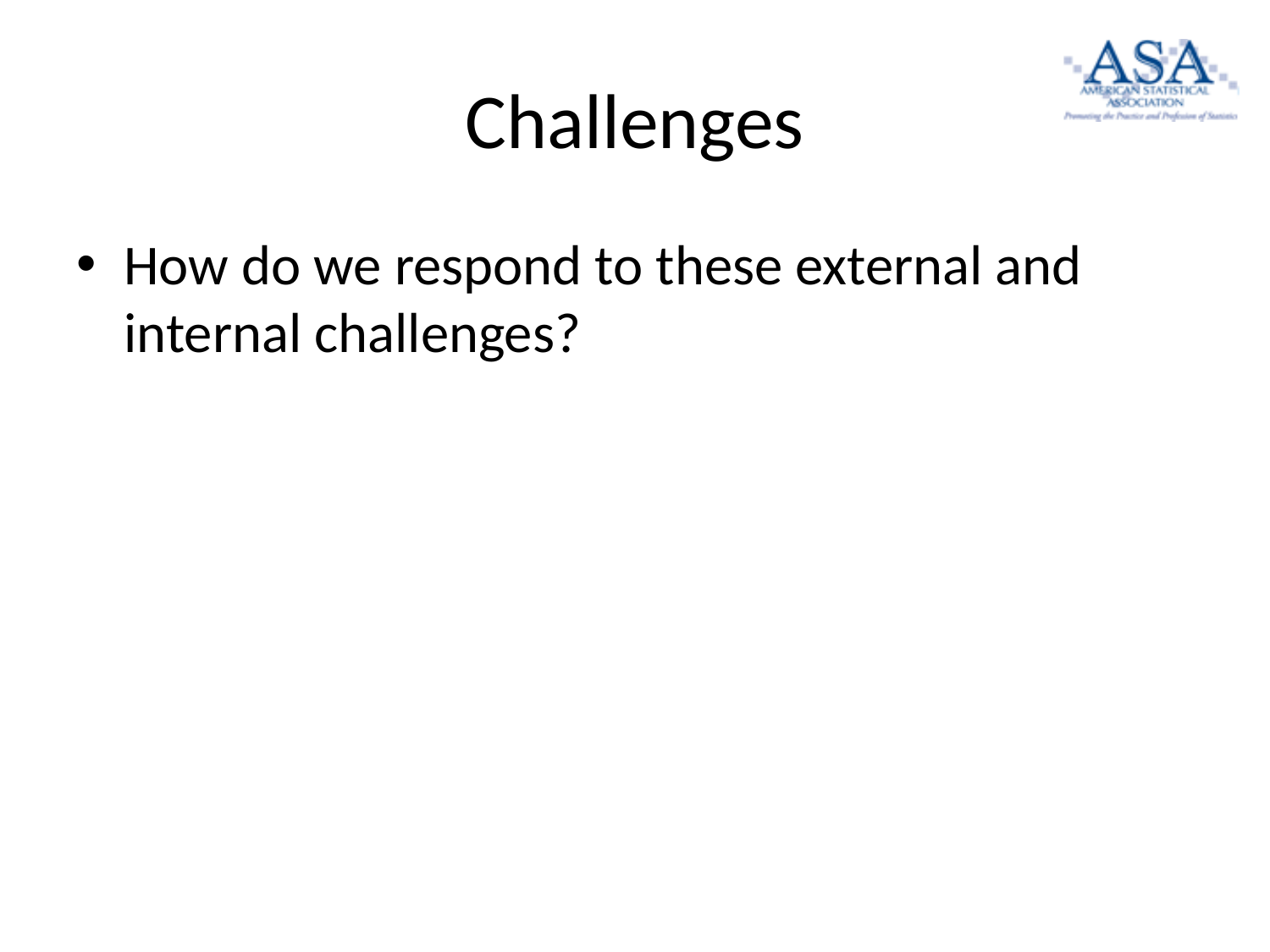

# Challenges
How do we respond to these external and internal challenges?